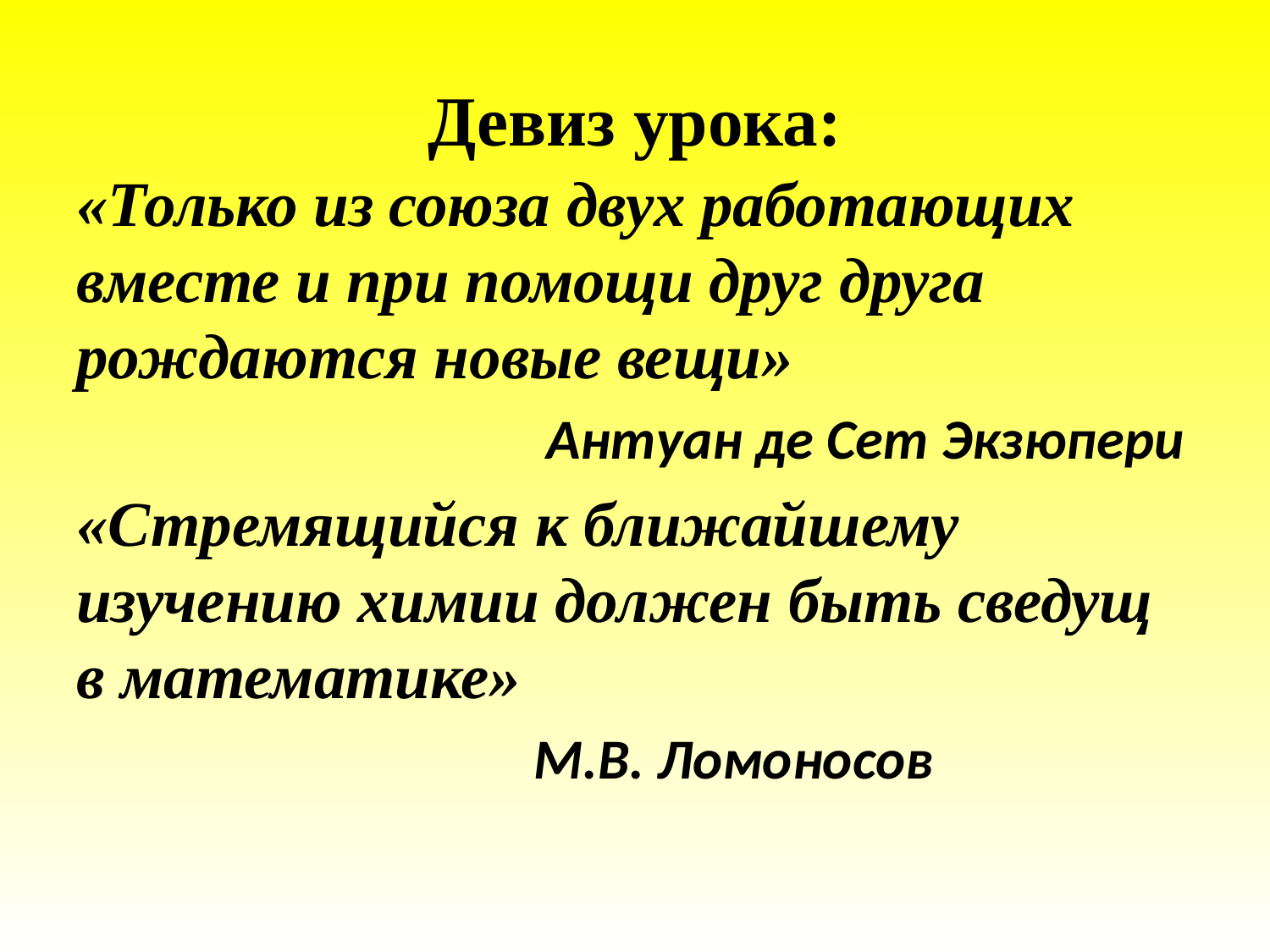

# Девиз урока:
«Только из союза двух работающих вместе и при помощи друг друга рождаются новые вещи»
                                     Антуан де Сет Экзюпери
«Стремящийся к ближайшему изучению химии должен быть сведущ в математике»
           М.В. Ломоносов